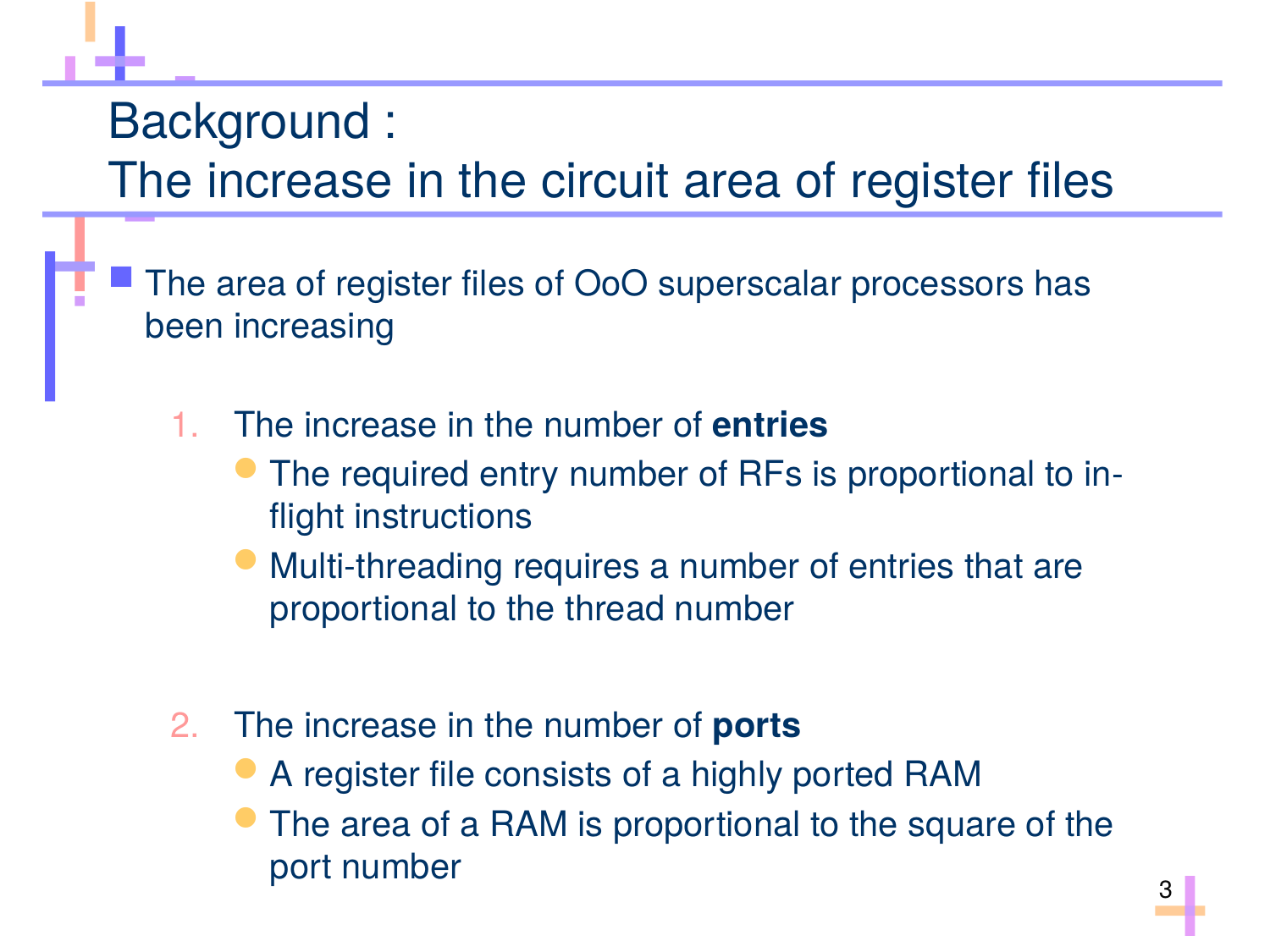

# Background : The increase in the circuit area of register files
The area of register files of OoO superscalar processors has been increasing

The increase in the number of entries
The required entry number of RFs is proportional to in-flight instructions
Multi-threading requires a number of entries that are proportional to the thread number

The increase in the number of ports
A register file consists of a highly ported RAM
The area of a RAM is proportional to the square of the port number
3